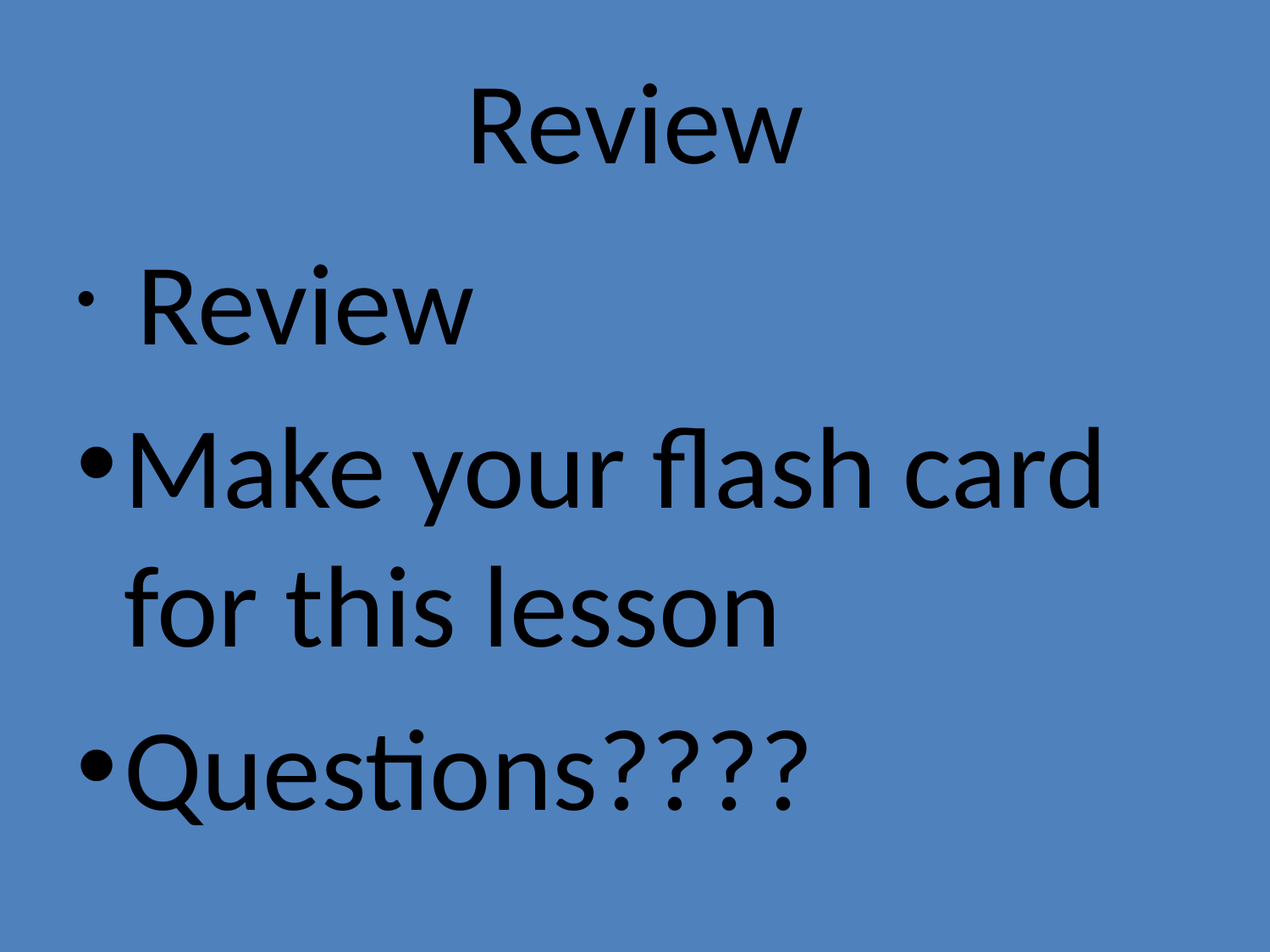

# Review
 Review
Make your flash card for this lesson
Questions????